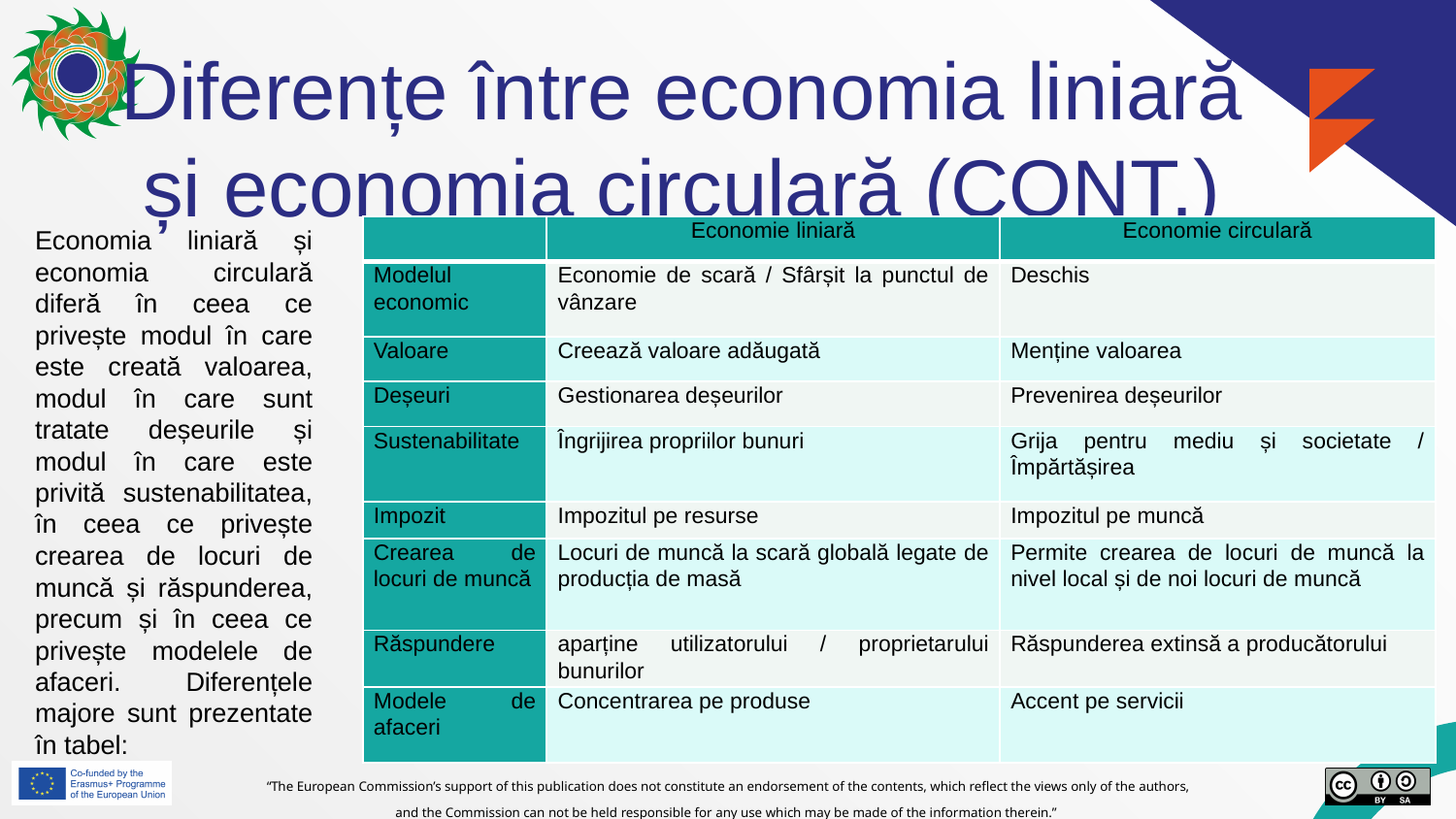

# Diferențe între economia liniară și economia circulară (CONT.)
Economia liniară și economia circulară diferă în ceea ce privește modul în care este creată valoarea, modul în care sunt tratate deșeurile și modul în care este privită sustenabilitatea, în ceea ce privește crearea de locuri de muncă și răspunderea, precum și în ceea ce privește modelele de afaceri. Diferențele majore sunt prezentate în tabel:
|  | Economie liniară | Economie circulară |
| --- | --- | --- |
| Modelul economic | Economie de scară / Sfârșit la punctul de vânzare | Deschis |
| Valoare | Creează valoare adăugată | Menține valoarea |
| Deșeuri | Gestionarea deșeurilor | Prevenirea deșeurilor |
| Sustenabilitate | Îngrijirea propriilor bunuri | Grija pentru mediu și societate / Împărtășirea |
| Impozit | Impozitul pe resurse | Impozitul pe muncă |
| Crearea de locuri de muncă | Locuri de muncă la scară globală legate de producția de masă | Permite crearea de locuri de muncă la nivel local și de noi locuri de muncă |
| Răspundere | aparține utilizatorului / proprietarului bunurilor | Răspunderea extinsă a producătorului |
| Modele de afaceri | Concentrarea pe produse | Accent pe servicii |